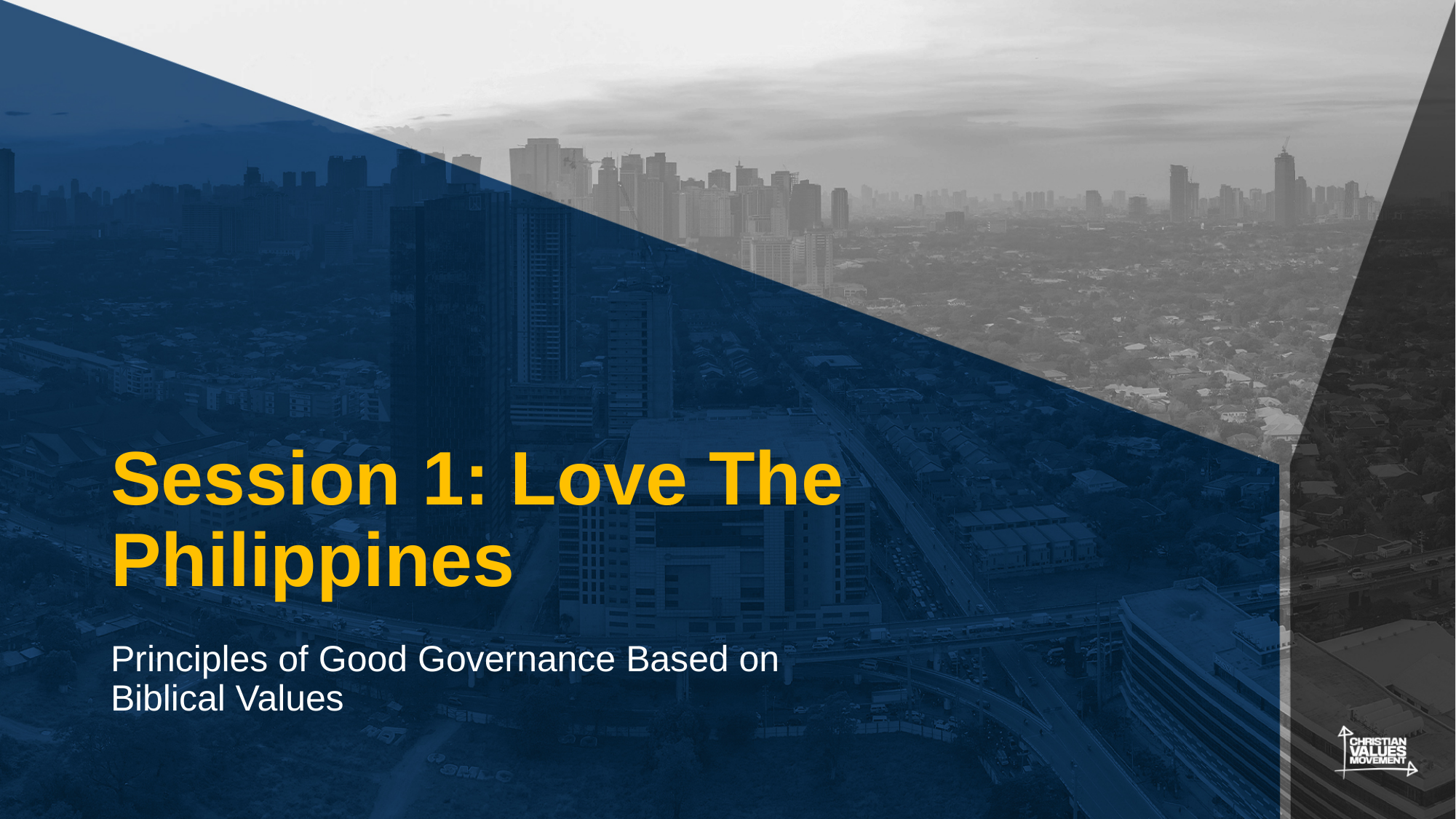

# Session 1: Love The Philippines
Principles of Good Governance Based on Biblical Values